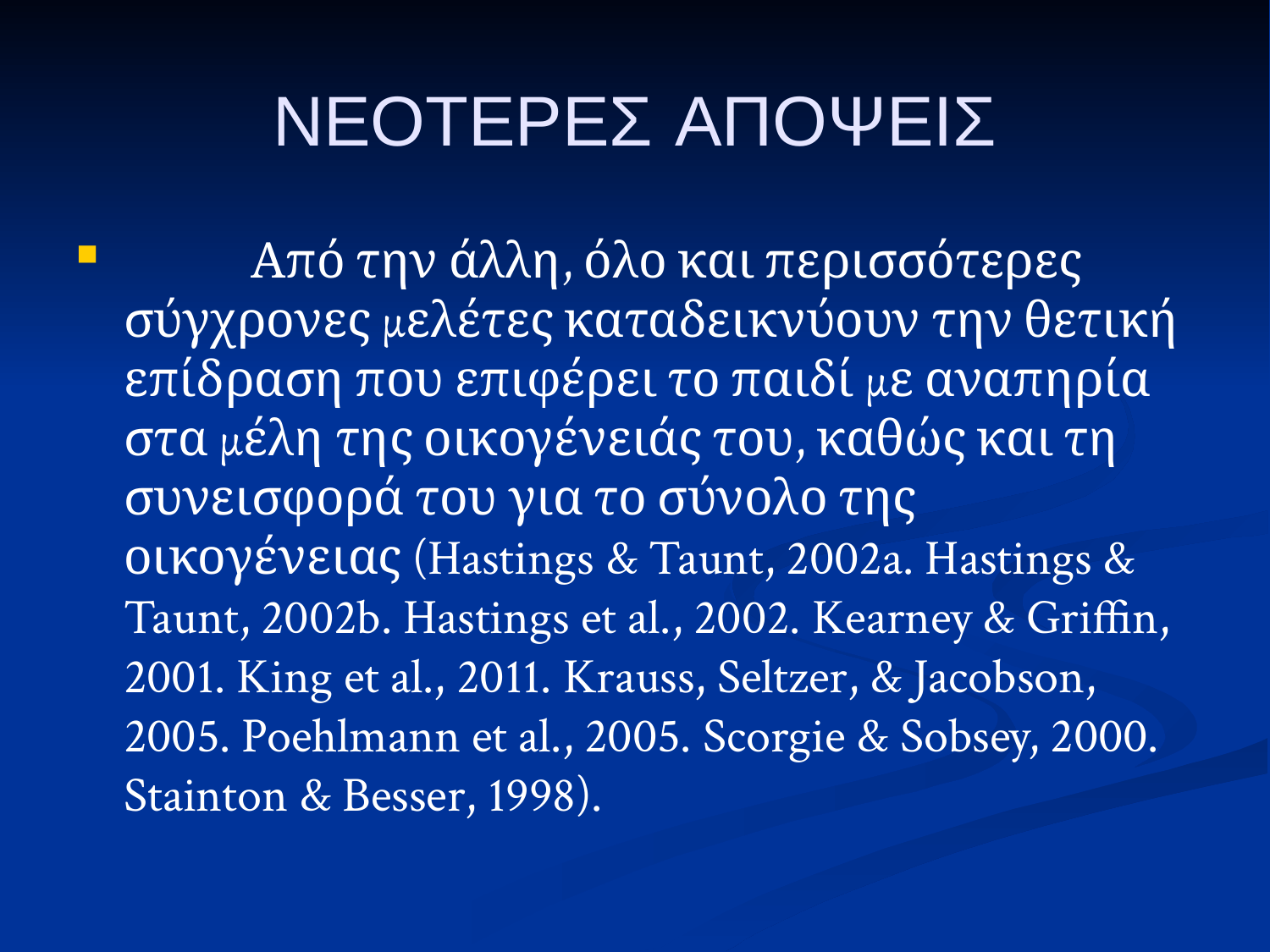

ΝΕΟΤΕΡΕΣ ΑΠΟΨΕΙΣ
	Από την άλλη, όλο και περισσότερες σύγχρονες μελέτες καταδεικνύουν την θετική επίδραση που επιφέρει το παιδί με αναπηρία στα μέλη της οικογένειάς του, καθώς και τη συνεισφορά του για το σύνολο της οικογένειας (Hastings & Taunt, 2002a. Hastings & Taunt, 2002b. Hastings et al., 2002. Kearney & Griffin, 2001. King et al., 2011. Krauss, Seltzer, & Jacobson, 2005. Poehlmann et al., 2005. Scorgie & Sobsey, 2000. Stainton & Besser, 1998).